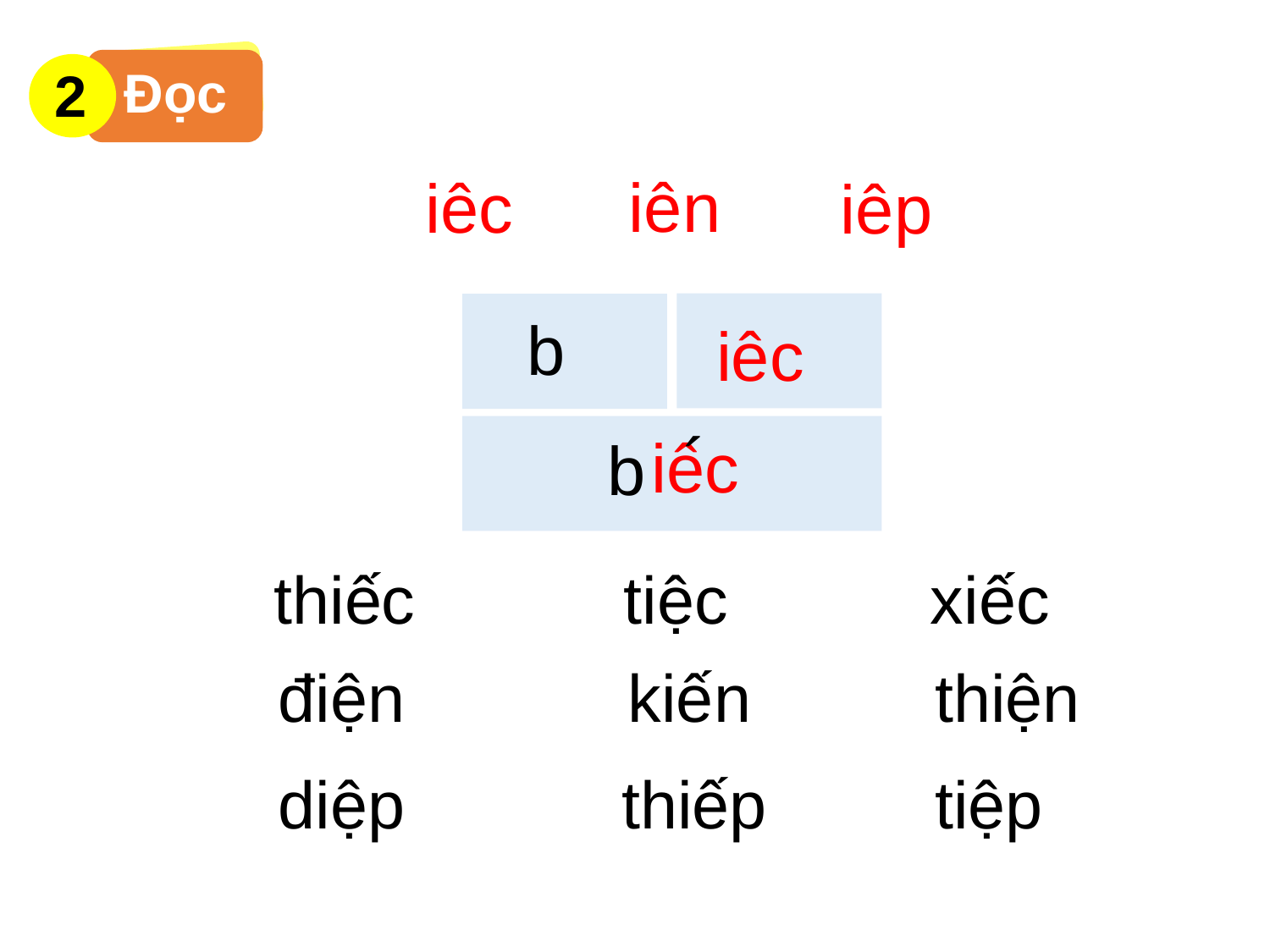

2
Đọc
iên
iêc
iêp

b
iêc
´
iêc
b
thiếc
tiệc
xiếc
điện
kiến
thiện
diệp
thiếp
tiệp